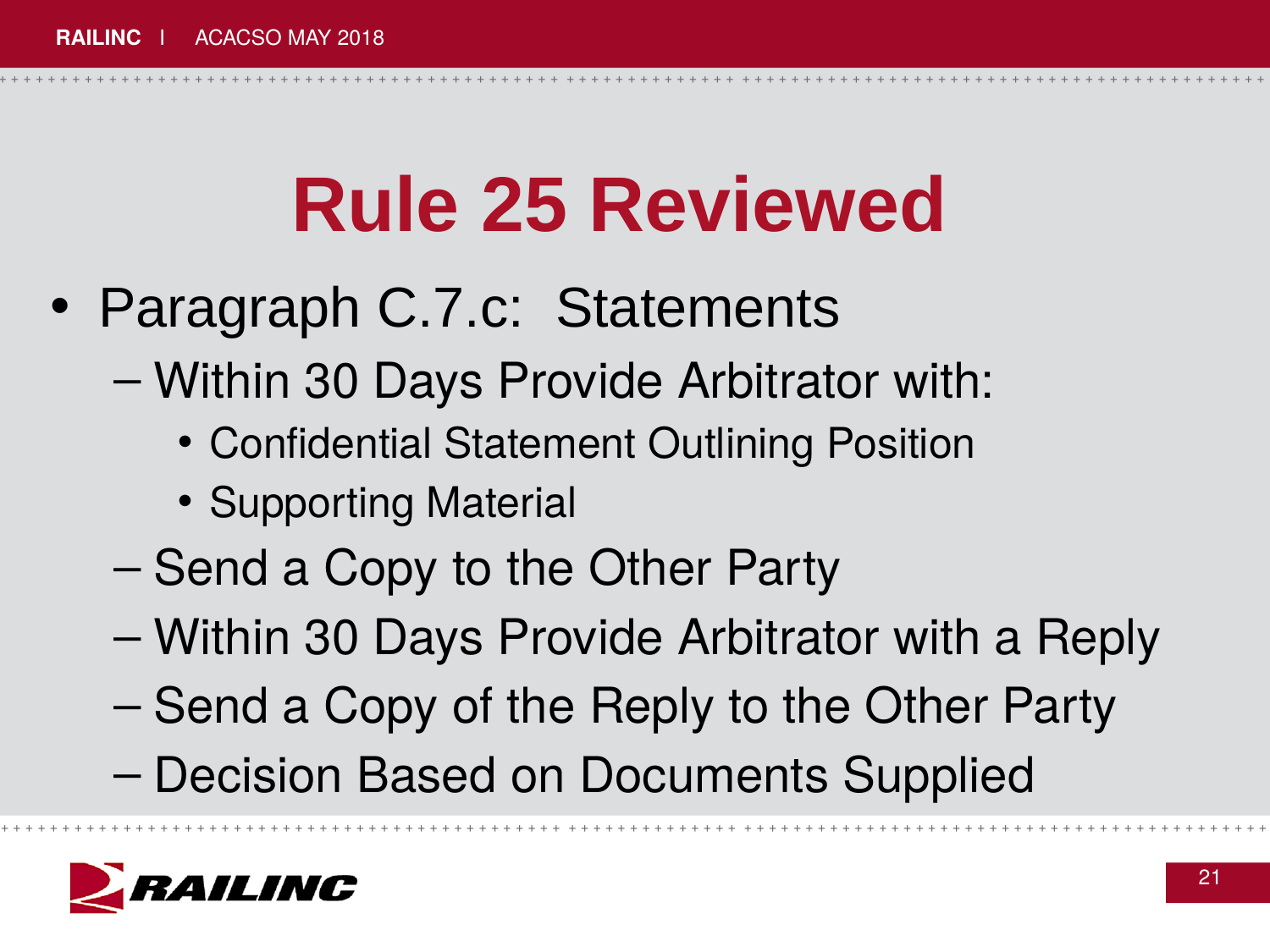

# Rule 25 Reviewed
Paragraph C.7.c:  Statements
Within 30 Days Provide Arbitrator with:
Confidential Statement Outlining Position
Supporting Material
Send a Copy to the Other Party
Within 30 Days Provide Arbitrator with a Reply
Send a Copy of the Reply to the Other Party
Decision Based on Documents Supplied

21